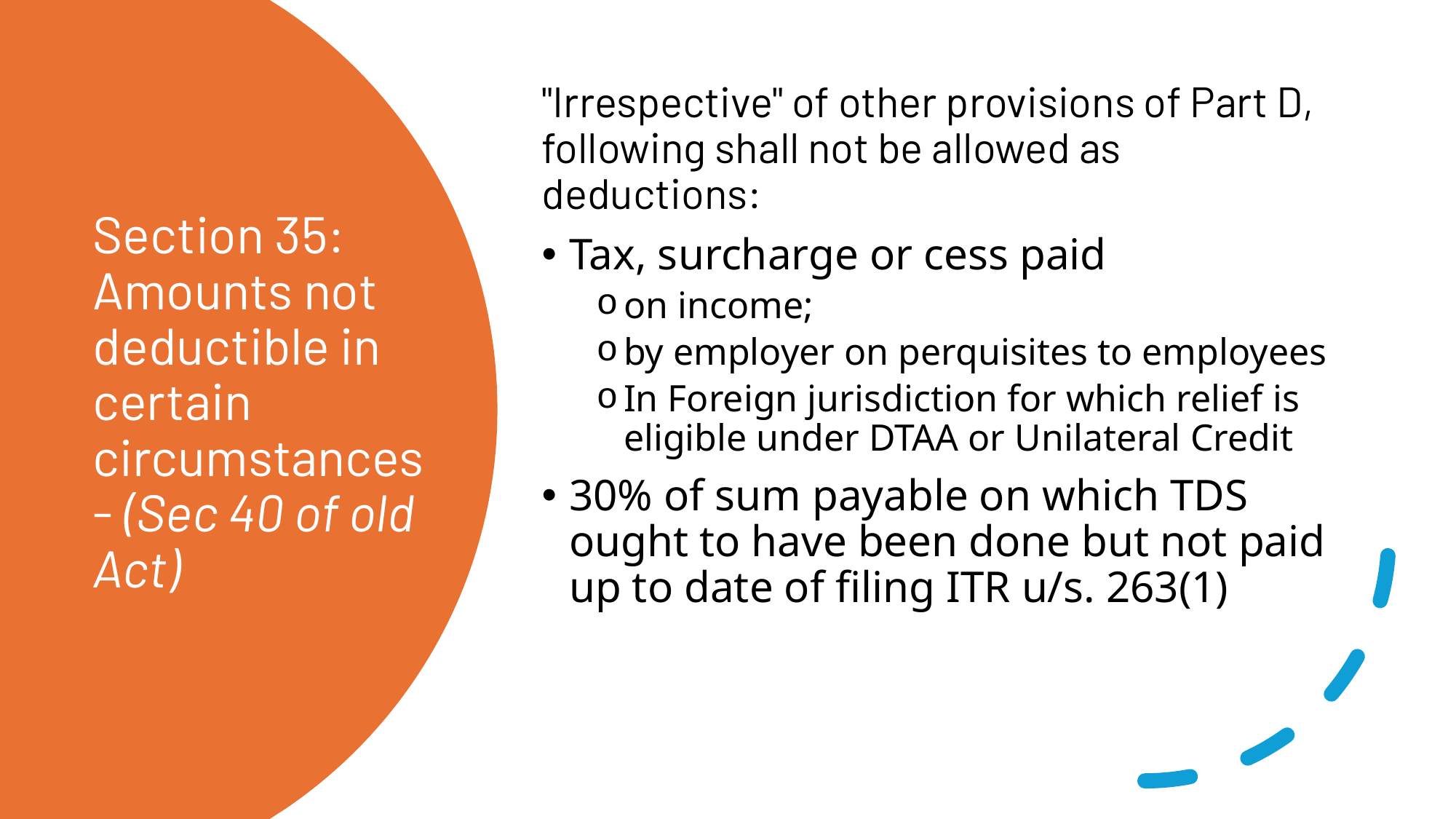

"Irrespective" of other provisions of Part D, following shall not be allowed as deductions:
Tax, surcharge or cess paid
on income;
by employer on perquisites to employees
In Foreign jurisdiction for which relief is eligible under DTAA or Unilateral Credit
30% of sum payable on which TDS ought to have been done but not paid up to date of filing ITR u/s. 263(1)

# Section 35: Amounts not deductible in certain circumstances  - (Sec 40 of old Act)